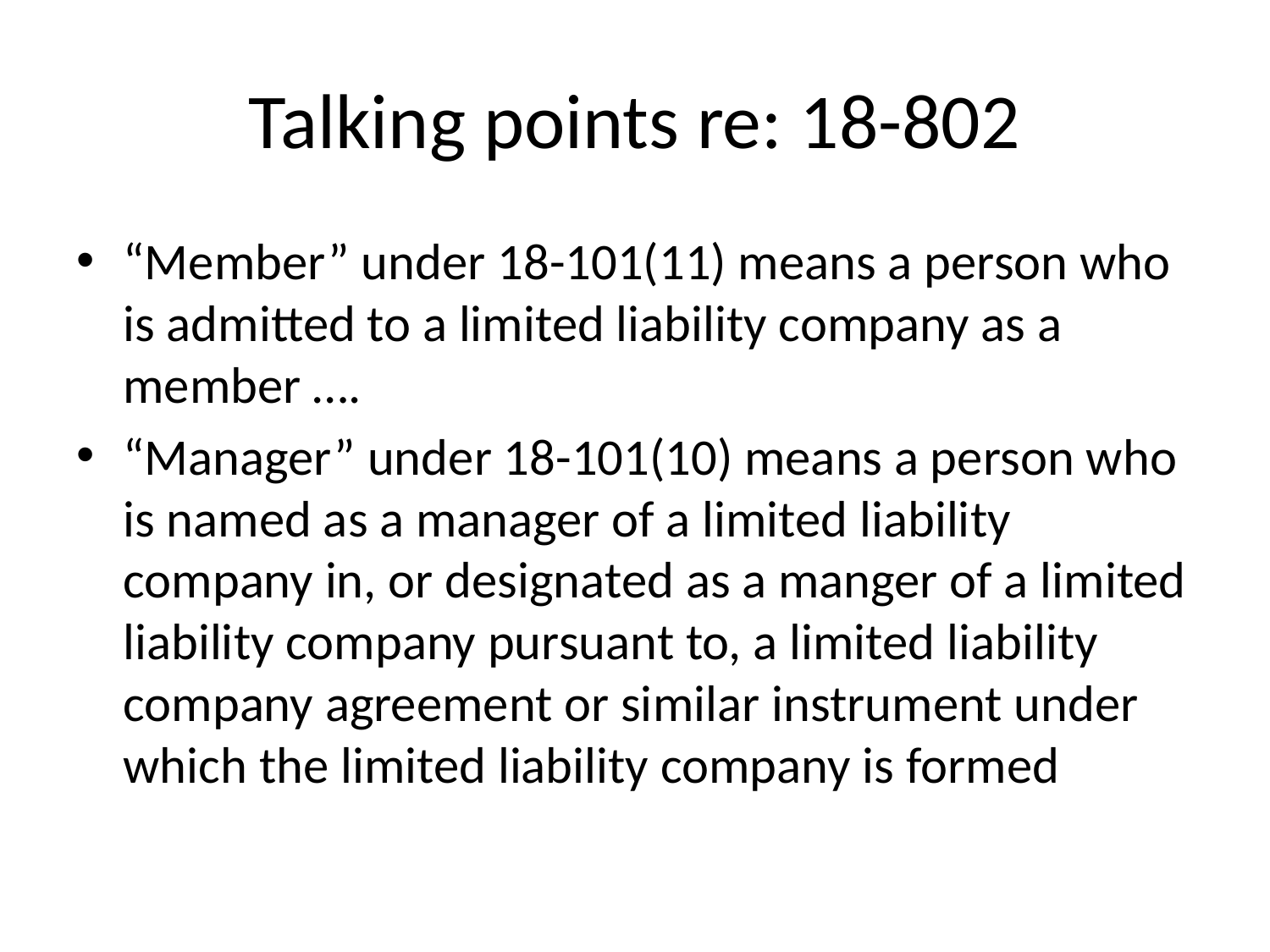

# Talking points re: 18-802
“Member” under 18-101(11) means a person who is admitted to a limited liability company as a member ….
“Manager” under 18-101(10) means a person who is named as a manager of a limited liability company in, or designated as a manger of a limited liability company pursuant to, a limited liability company agreement or similar instrument under which the limited liability company is formed